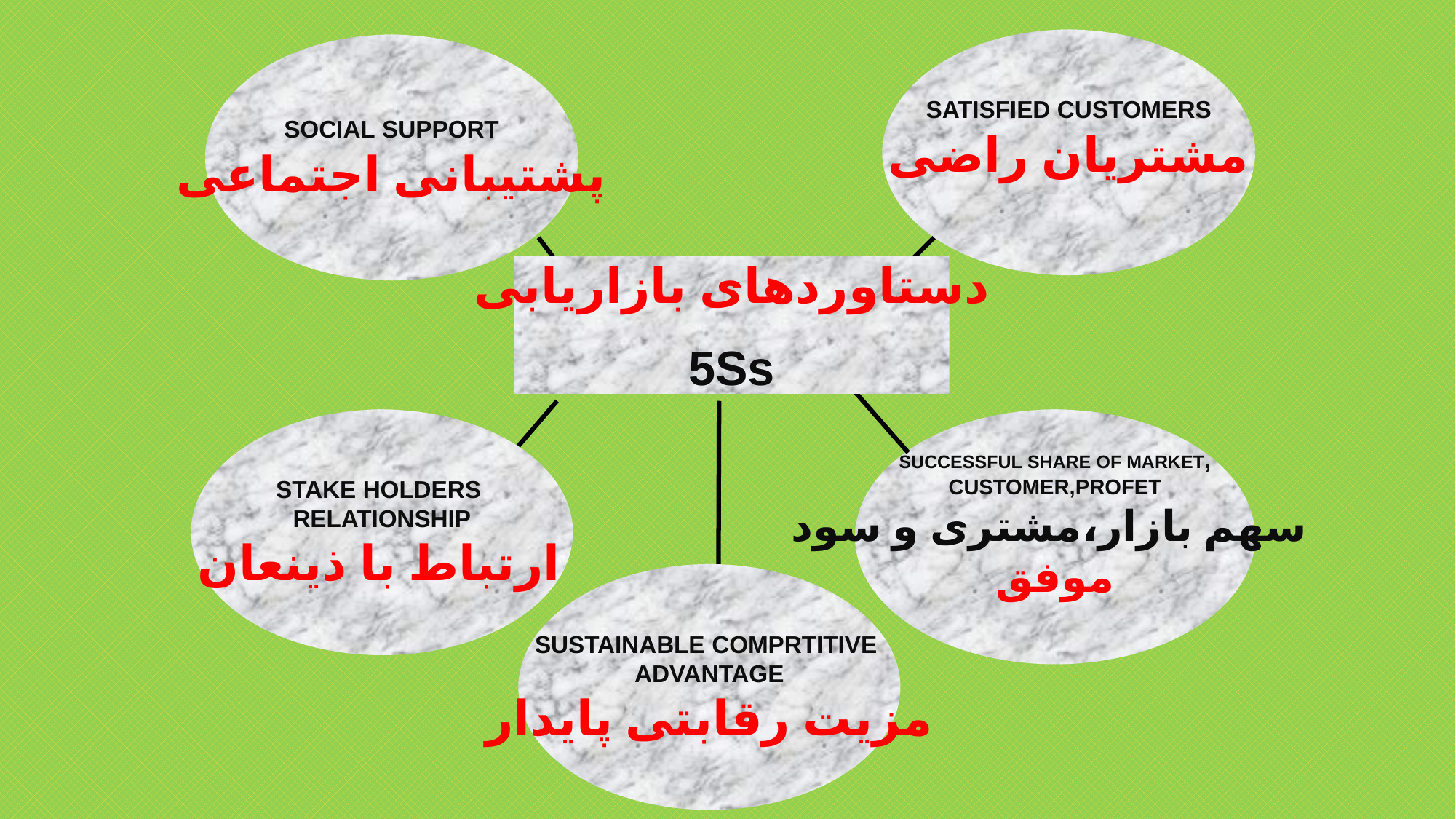

SATISFIED CUSTOMERS
مشتریان راضی

SOCIAL SUPPORT
پشتیبانی اجتماعی

دستاوردهای بازاریابی
5Ss

STAKE HOLDERS
RELATIONSHIP
ارتباط با ذینعان
SUCCESSFUL SHARE OF MARKET,
CUSTOMER,PROFET
سهم بازار،مشتری و سود
موفق

SUSTAINABLE COMPRTITIVE
ADVANTAGE
مزیت رقابتی پایدار